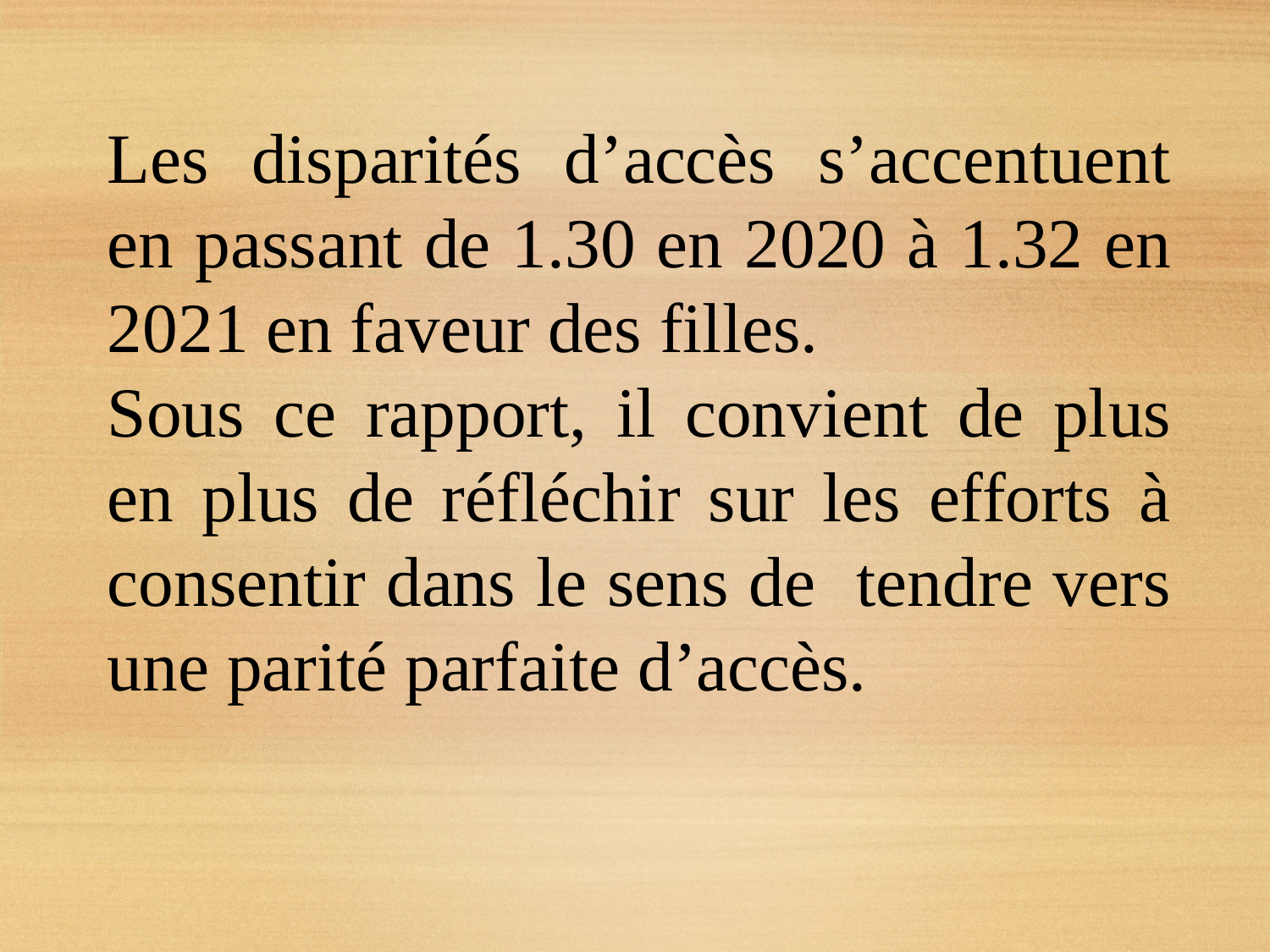

Les disparités d’accès s’accentuent en passant de 1.30 en 2020 à 1.32 en 2021 en faveur des filles.
Sous ce rapport, il convient de plus en plus de réfléchir sur les efforts à consentir dans le sens de  tendre vers une parité parfaite d’accès.